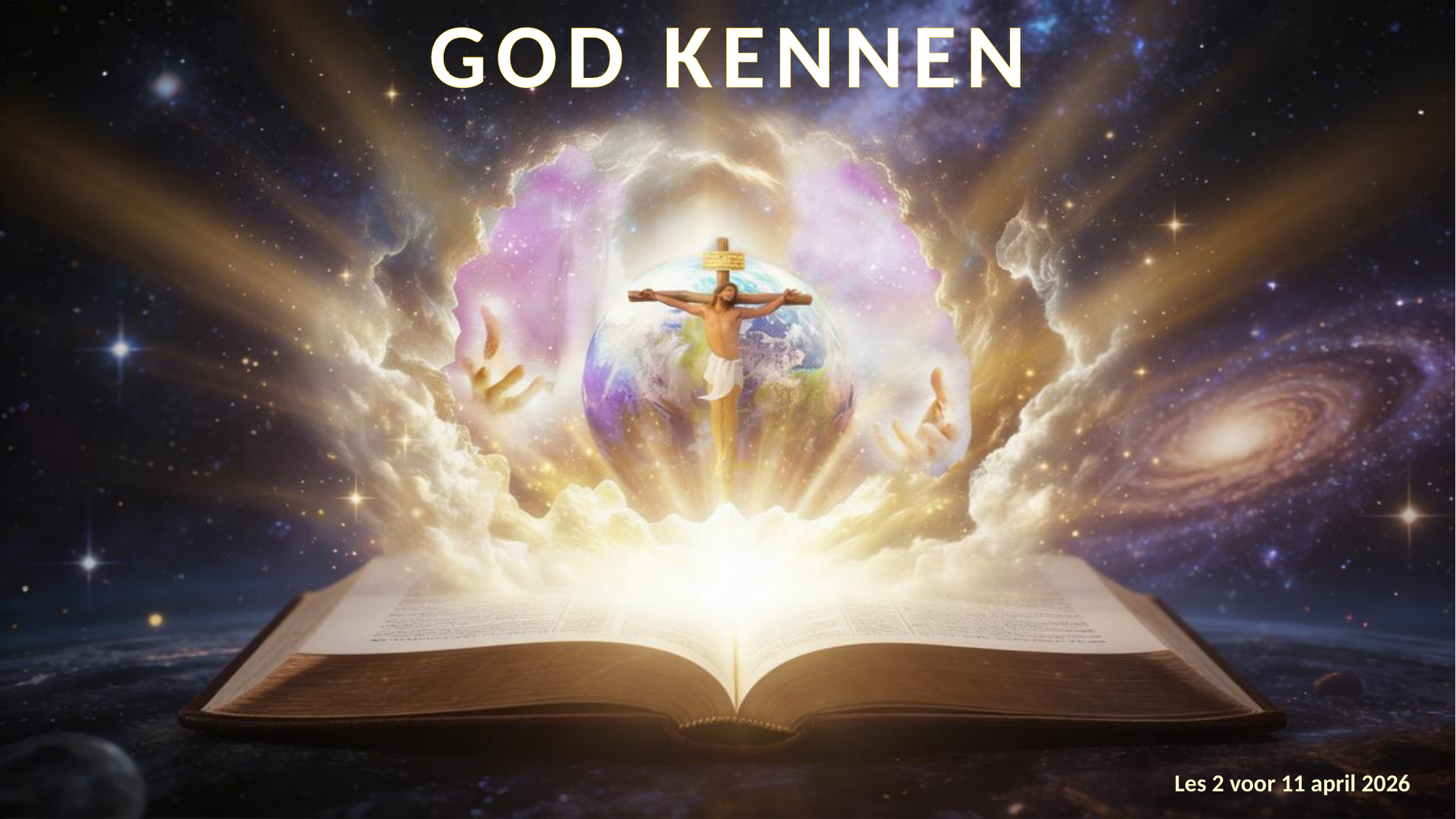

GOD KENNEN
Les 2 voor 11 april 2026